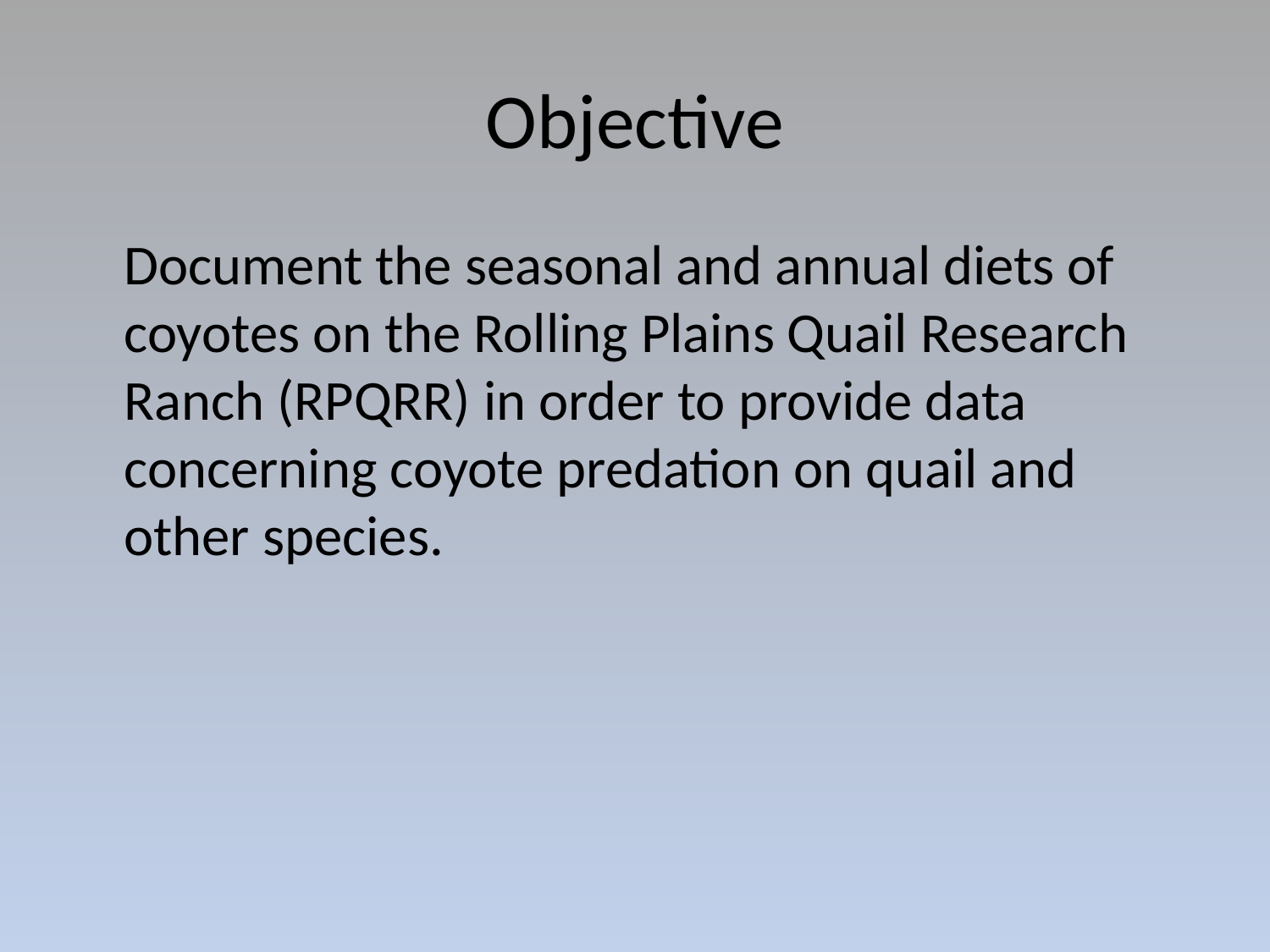

# Objective
	Document the seasonal and annual diets of coyotes on the Rolling Plains Quail Research Ranch (RPQRR) in order to provide data concerning coyote predation on quail and other species.